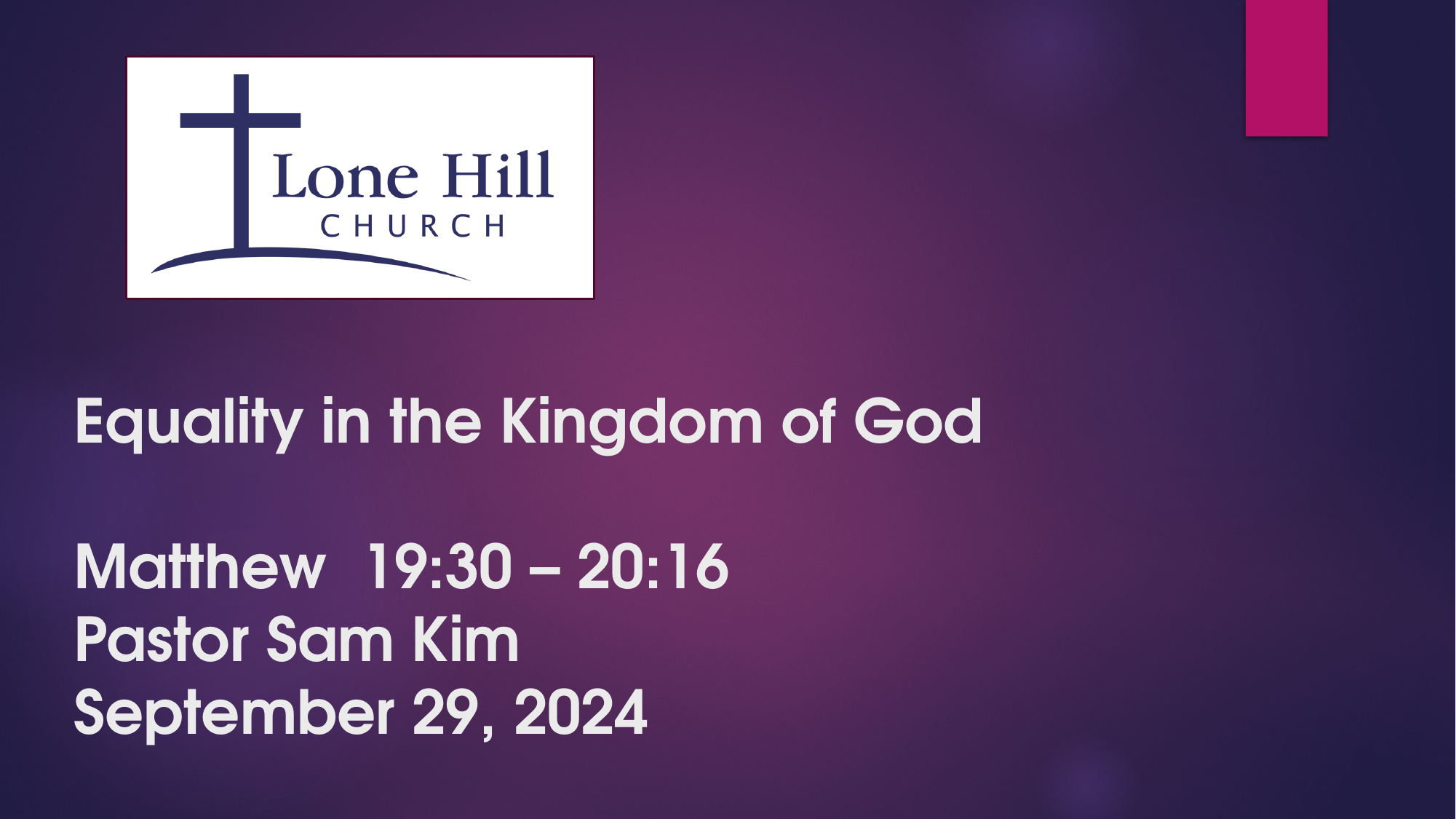

# Equality in the Kingdom of God Matthew  19:30 – 20:16 Pastor Sam Kim September 29, 2024